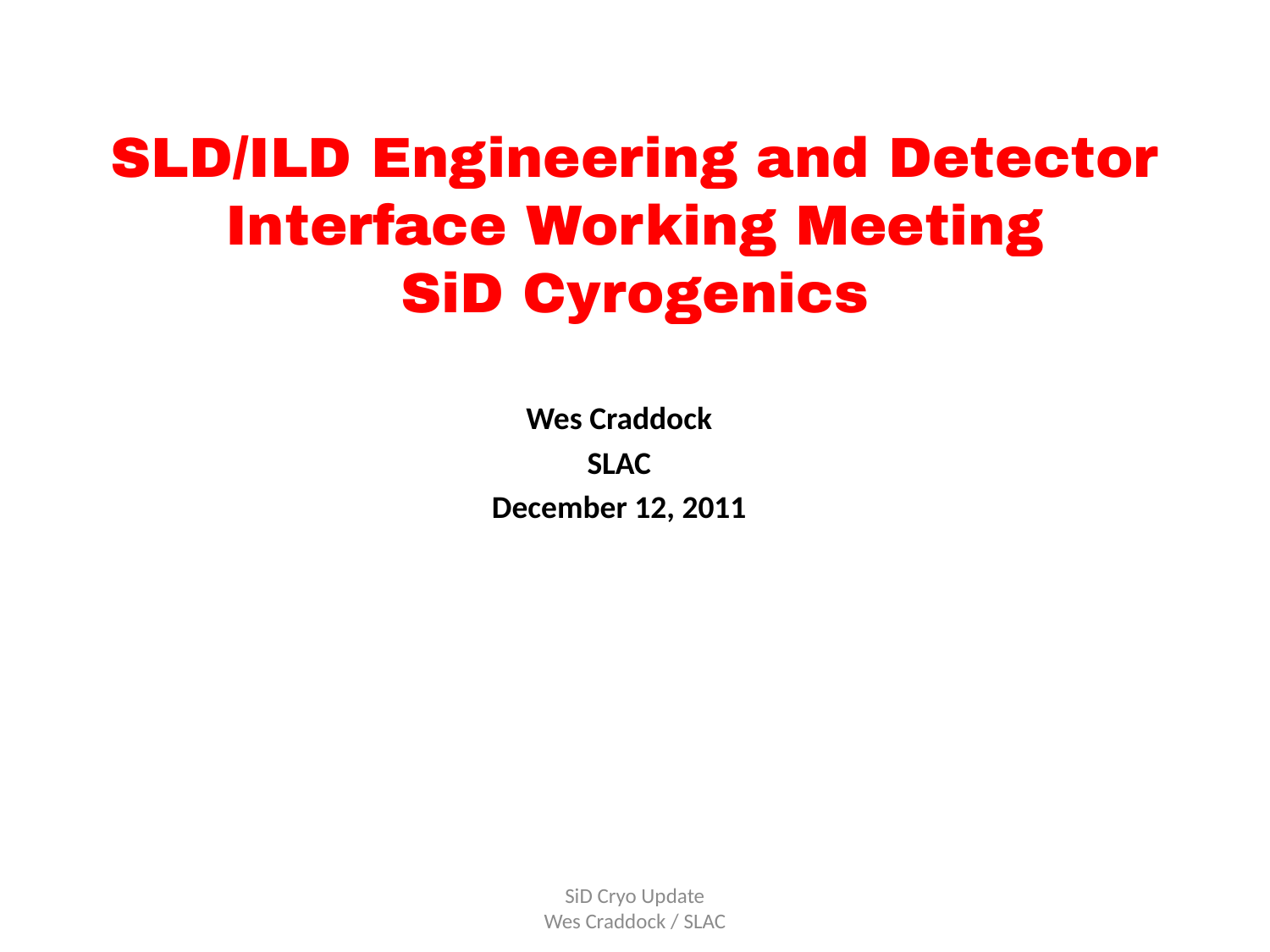

SLD/ILD Engineering and Detector
Interface Working Meeting
SiD Cyrogenics
Wes Craddock
SLAC
December 12, 2011
SiD Cryo Update
Wes Craddock / SLAC